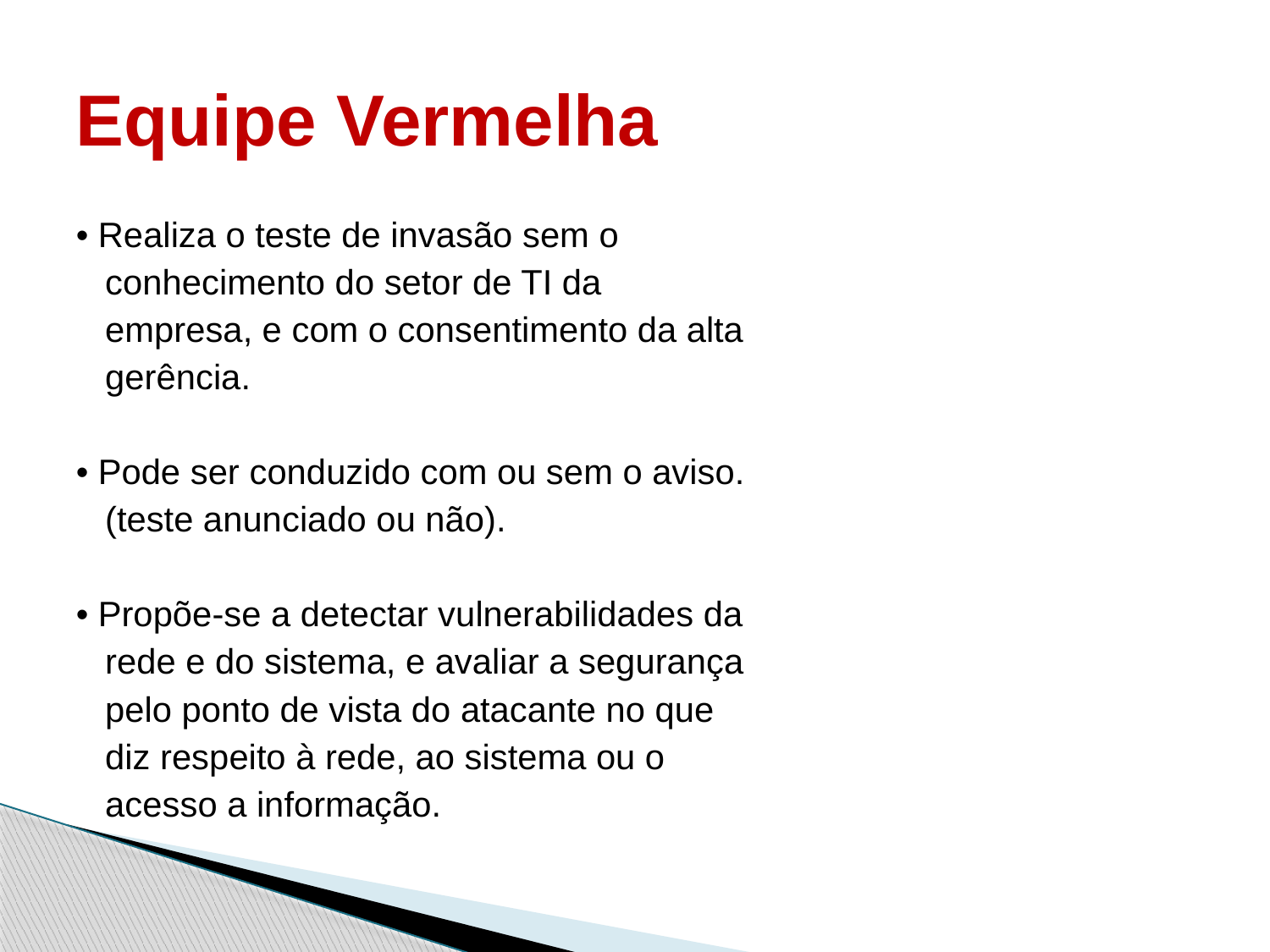

# Equipe Vermelha
• Realiza o teste de invasão sem o
   conhecimento do setor de TI da
   empresa, e com o consentimento da alta
   gerência.

• Pode ser conduzido com ou sem o aviso.
   (teste anunciado ou não).

• Propõe-se a detectar vulnerabilidades da
   rede e do sistema, e avaliar a segurança
   pelo ponto de vista do atacante no que
   diz respeito à rede, ao sistema ou o
   acesso a informação.